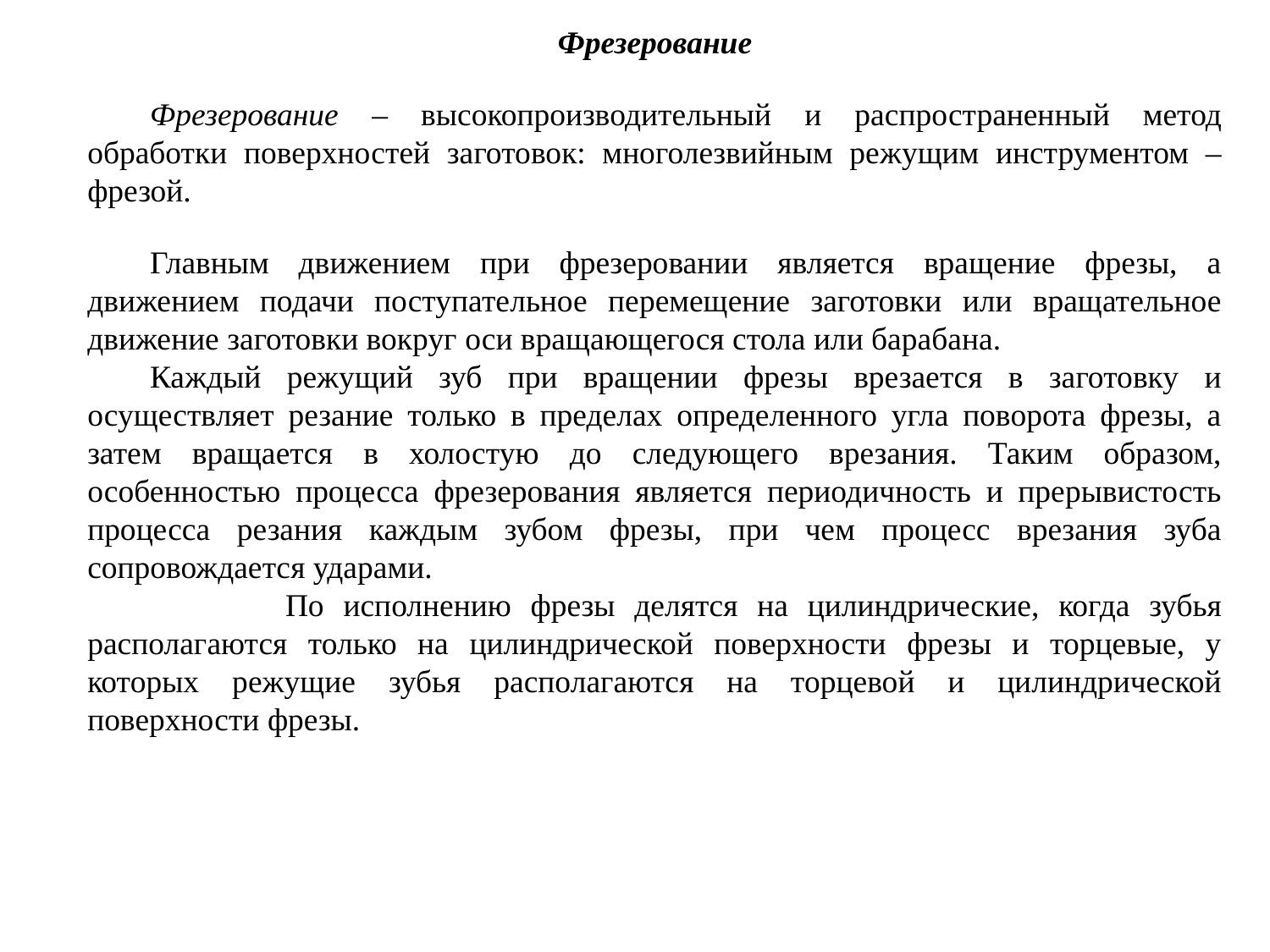

Фрезерование

Фрезерование – высокопроизводительный и распространенный метод обработки поверхностей заготовок: многолезвийным режущим инструментом – фрезой.

Главным движением при фрезеровании является вращение фрезы, а движением подачи поступательное перемещение заготовки или вращательное движение заготовки вокруг оси вращающегося стола или барабана.
Каждый режущий зуб при вращении фрезы врезается в заготовку и осуществляет резание только в пределах определенного угла поворота фрезы, а затем вращается в холостую до следующего врезания. Таким образом, особенностью процесса фрезерования является периодичность и прерывистость процесса резания каждым зубом фрезы, при чем процесс врезания зуба сопровождается ударами.
       По исполнению фрезы делятся на цилиндрические, когда зубья располагаются только на цилиндрической поверхности фрезы и торцевые, у которых режущие зубья располагаются на торцевой и цилиндрической поверхности фрезы.